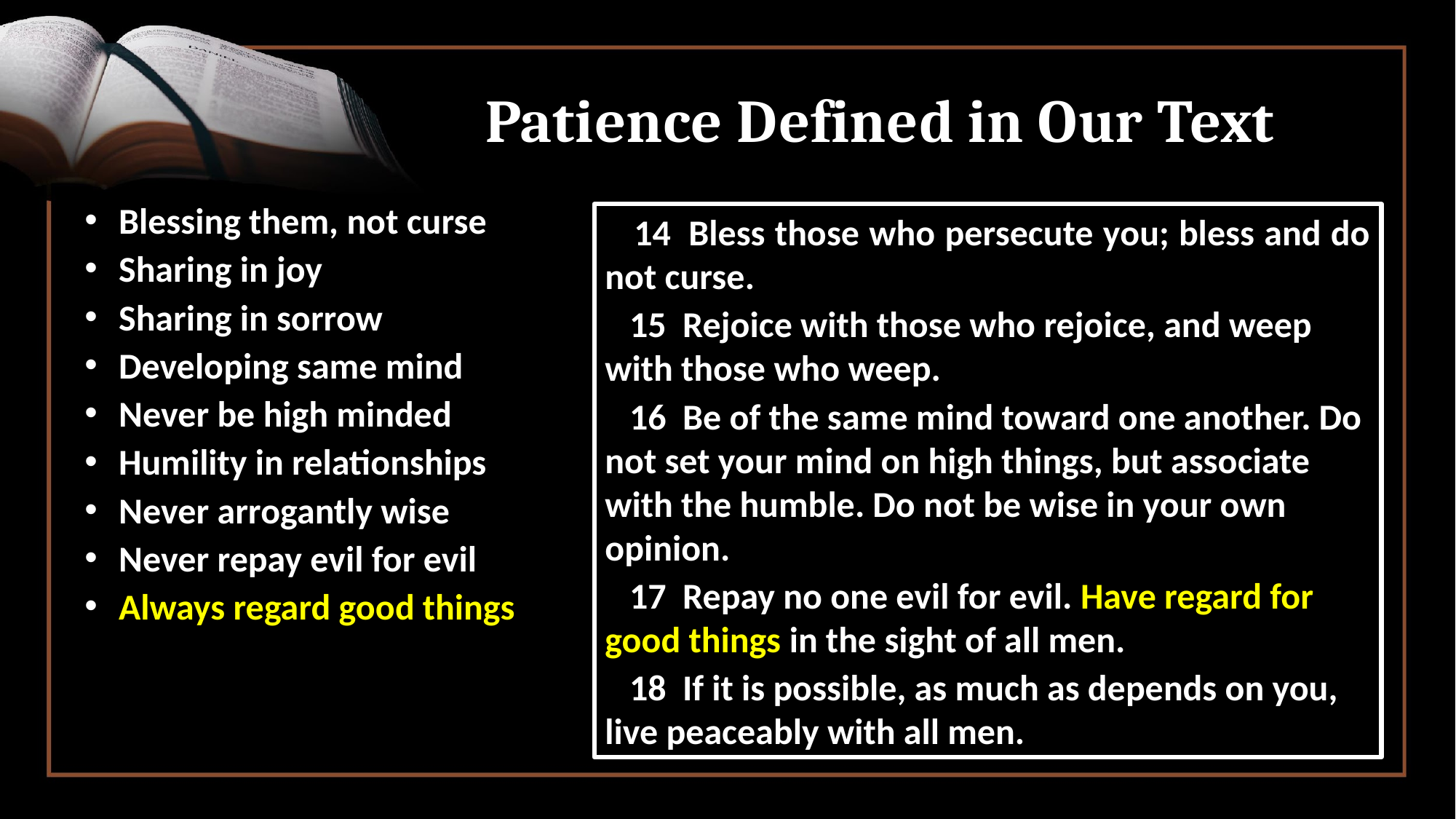

# Patience Defined in Our Text
Blessing them, not curse
Sharing in joy
Sharing in sorrow
Developing same mind
Never be high minded
Humility in relationships
Never arrogantly wise
Never repay evil for evil
Always regard good things
   14  Bless those who persecute you; bless and do not curse.
   15  Rejoice with those who rejoice, and weep with those who weep.
   16  Be of the same mind toward one another. Do not set your mind on high things, but associate with the humble. Do not be wise in your own opinion.
   17  Repay no one evil for evil. Have regard for good things in the sight of all men.
   18  If it is possible, as much as depends on you, live peaceably with all men.